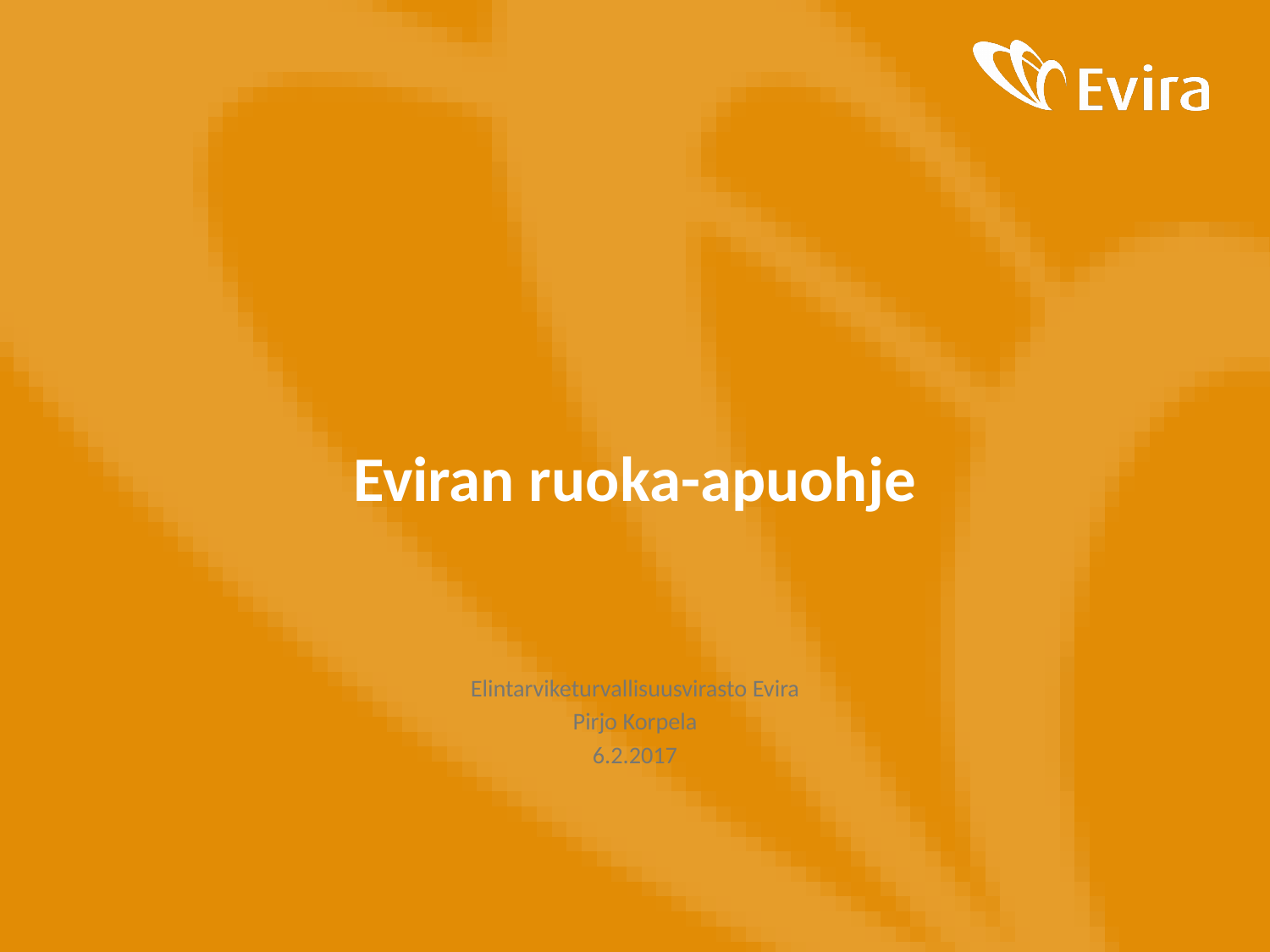

# Eviran ruoka-apuohje
Elintarviketurvallisuusvirasto Evira
Pirjo Korpela
6.2.2017